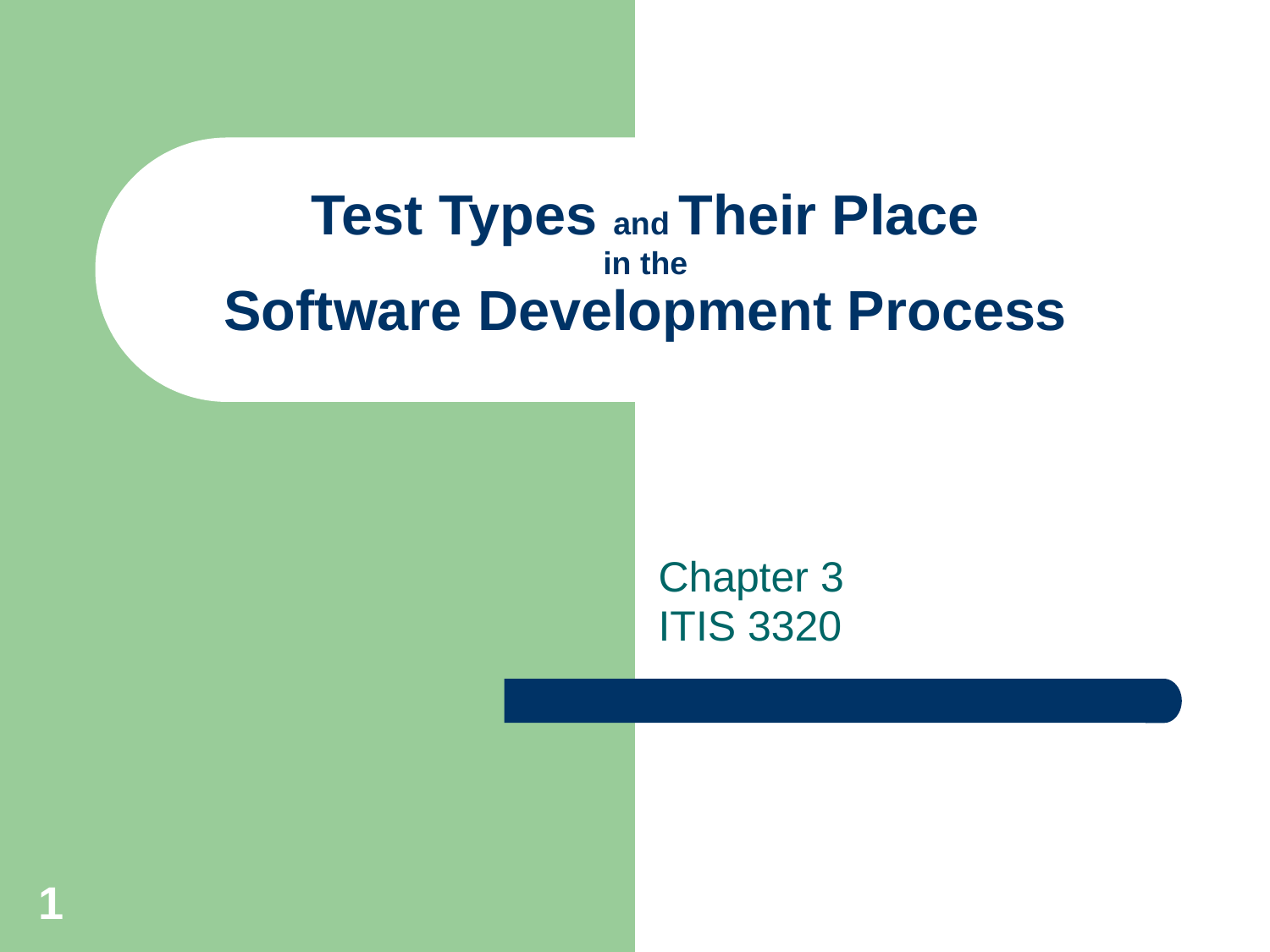

# Test Types and Their Place in the Software Development Process
Chapter 3
ITIS 3320
1